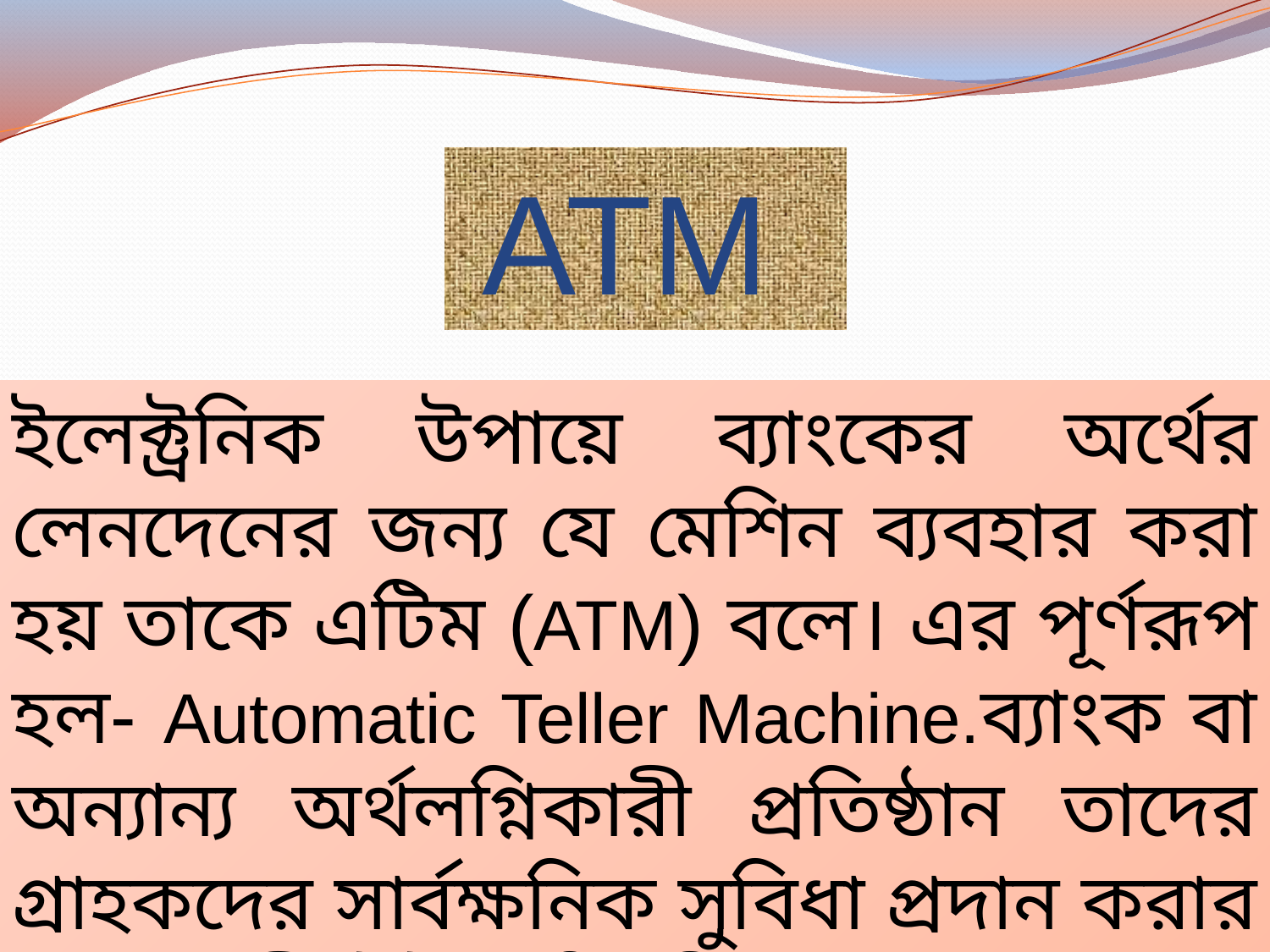

ATM
ইলেক্ট্রনিক উপায়ে ব্যাংকের অর্থের লেনদেনের জন্য যে মেশিন ব্যবহার করা হয় তাকে এটিম (ATM) বলে। এর পূর্ণরূপ হল- Automatic Teller Machine.ব্যাংক বা অন্যান্য অর্থলগ্নিকারী প্রতিষ্ঠান তাদের গ্রাহকদের সার্বক্ষনিক সুবিধা প্রদান করার জন্য কম্পিউটার নিয়ন্ত্রিত এ যন্ত্র ব্যবহার করে।